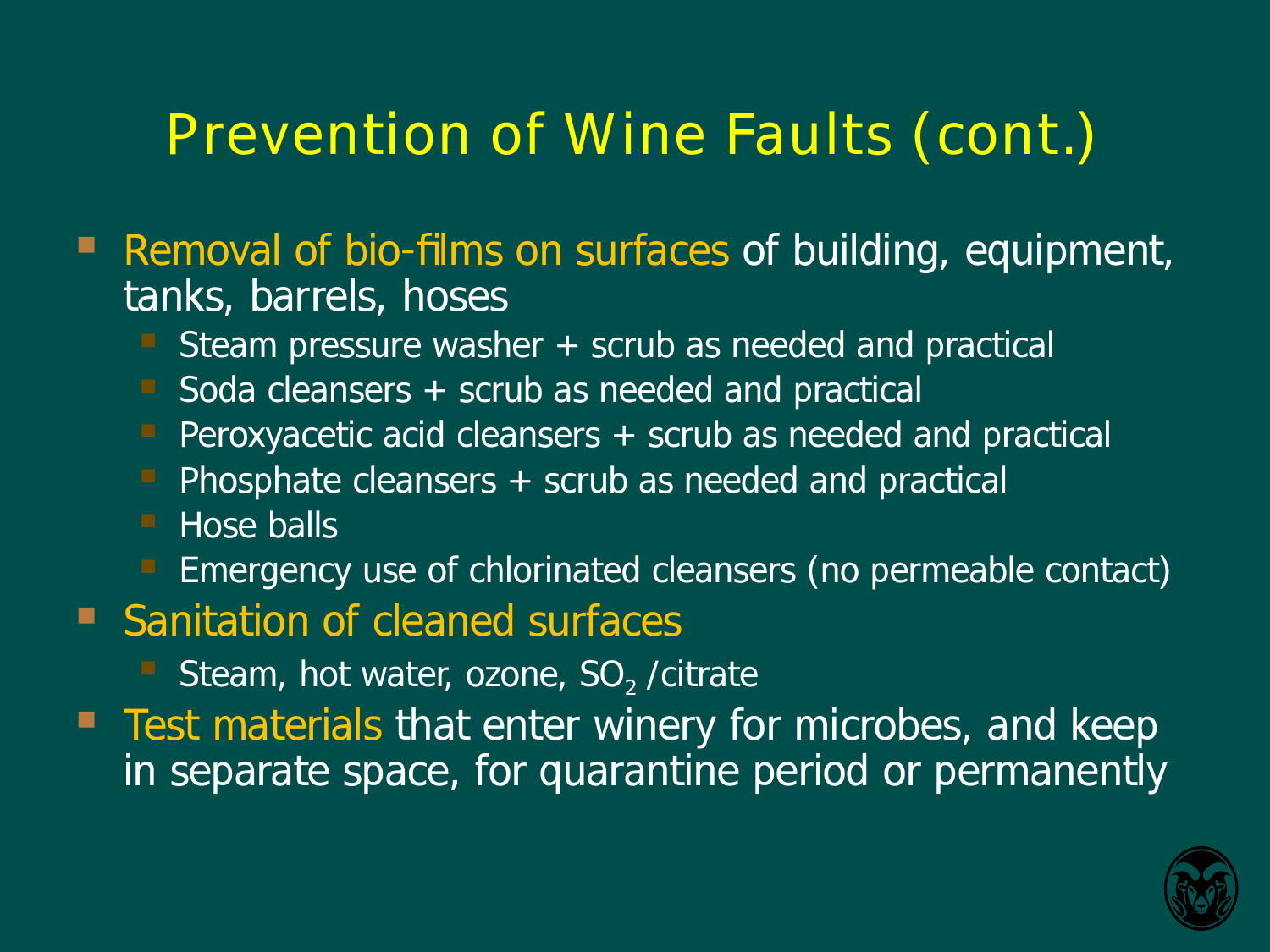

# Prevention of Wine Faults (cont.)
Removal of bio-films on surfaces of building, equipment, tanks, barrels, hoses
Steam pressure washer + scrub as needed and practical
Soda cleansers + scrub as needed and practical
Peroxyacetic acid cleansers + scrub as needed and practical
Phosphate cleansers + scrub as needed and practical
Hose balls
Emergency use of chlorinated cleansers (no permeable contact)
Sanitation of cleaned surfaces
Steam, hot water, ozone, SO2 /citrate
Test materials that enter winery for microbes, and keep in separate space, for quarantine period or permanently